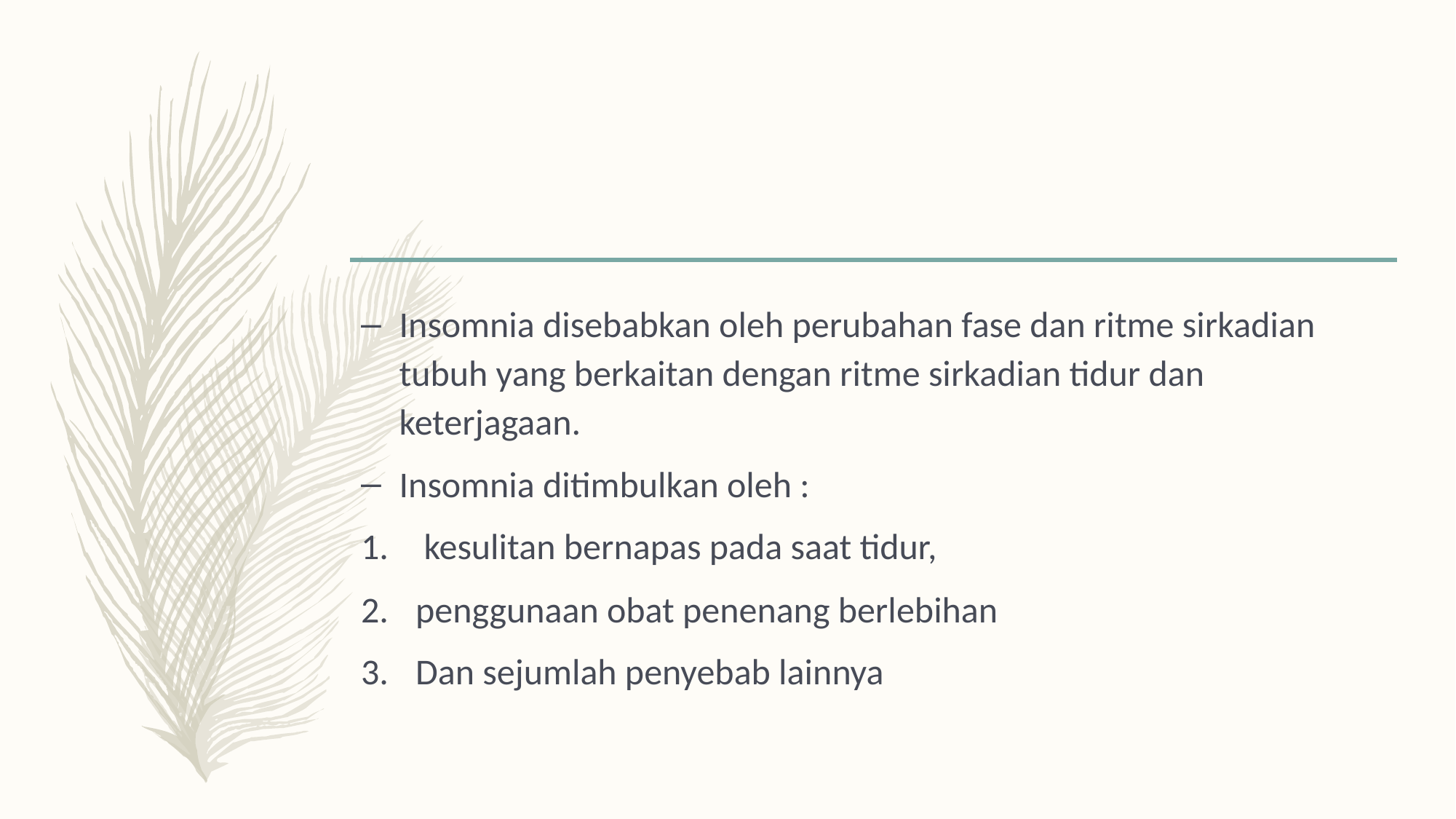

Insomnia disebabkan oleh perubahan fase dan ritme sirkadian tubuh yang berkaitan dengan ritme sirkadian tidur dan keterjagaan.
Insomnia ditimbulkan oleh :
 kesulitan bernapas pada saat tidur,
penggunaan obat penenang berlebihan
Dan sejumlah penyebab lainnya